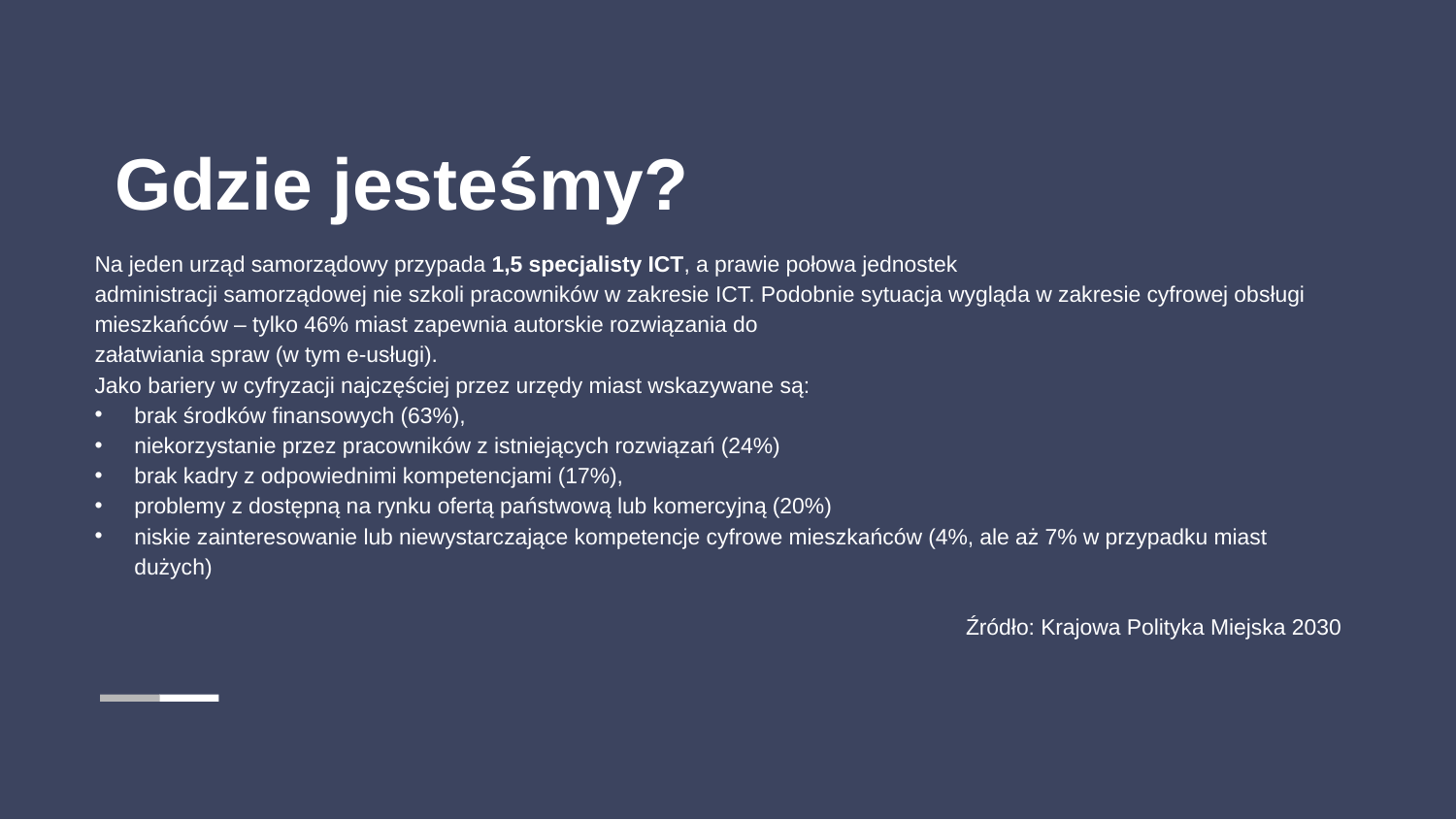

# Gdzie jesteśmy?
Na jeden urząd samorządowy przypada 1,5 specjalisty ICT, a prawie połowa jednostek
administracji samorządowej nie szkoli pracowników w zakresie ICT. Podobnie sytuacja wygląda w zakresie cyfrowej obsługi mieszkańców – tylko 46% miast zapewnia autorskie rozwiązania do
załatwiania spraw (w tym e-usługi).
Jako bariery w cyfryzacji najczęściej przez urzędy miast wskazywane są:
brak środków finansowych (63%),
niekorzystanie przez pracowników z istniejących rozwiązań (24%)
brak kadry z odpowiednimi kompetencjami (17%),
problemy z dostępną na rynku ofertą państwową lub komercyjną (20%)
niskie zainteresowanie lub niewystarczające kompetencje cyfrowe mieszkańców (4%, ale aż 7% w przypadku miast dużych)

Źródło: Krajowa Polityka Miejska 2030